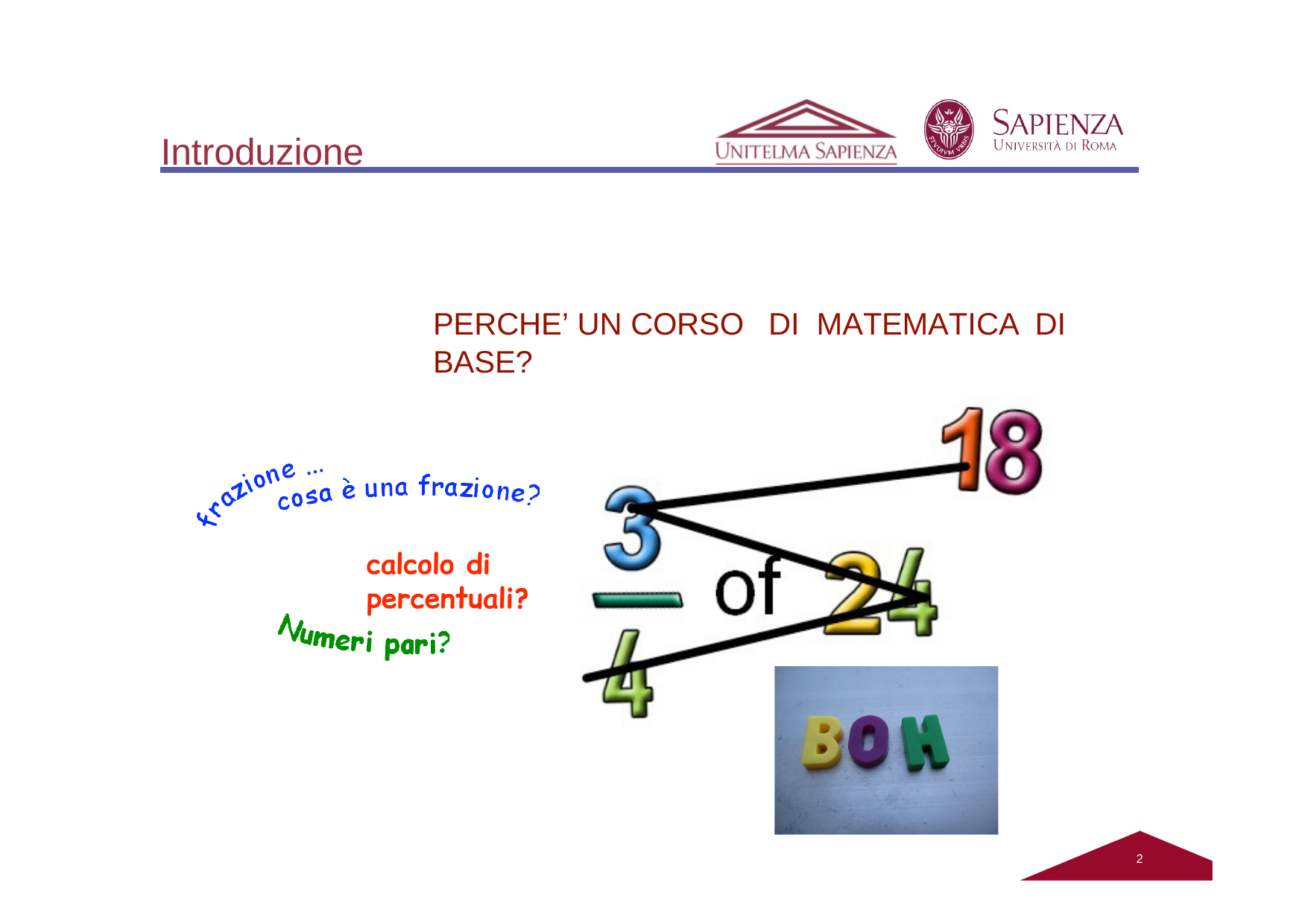

# Introduzione
PERCHE’ UN CORSO	DI  MATEMATICA  DI  BASE?

calcolo di percentuali?

2